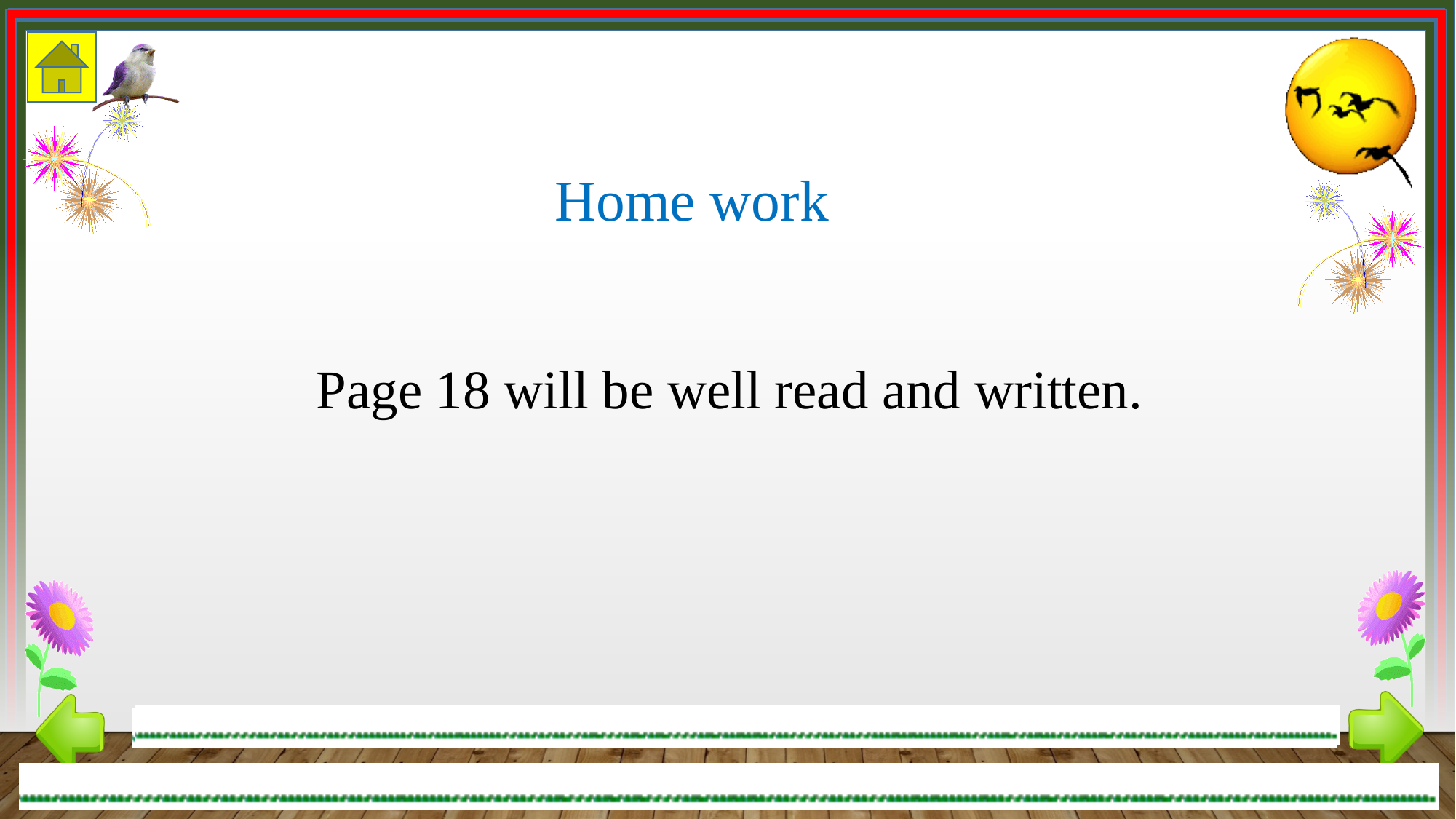

Home work
Page 18 will be well read and written.